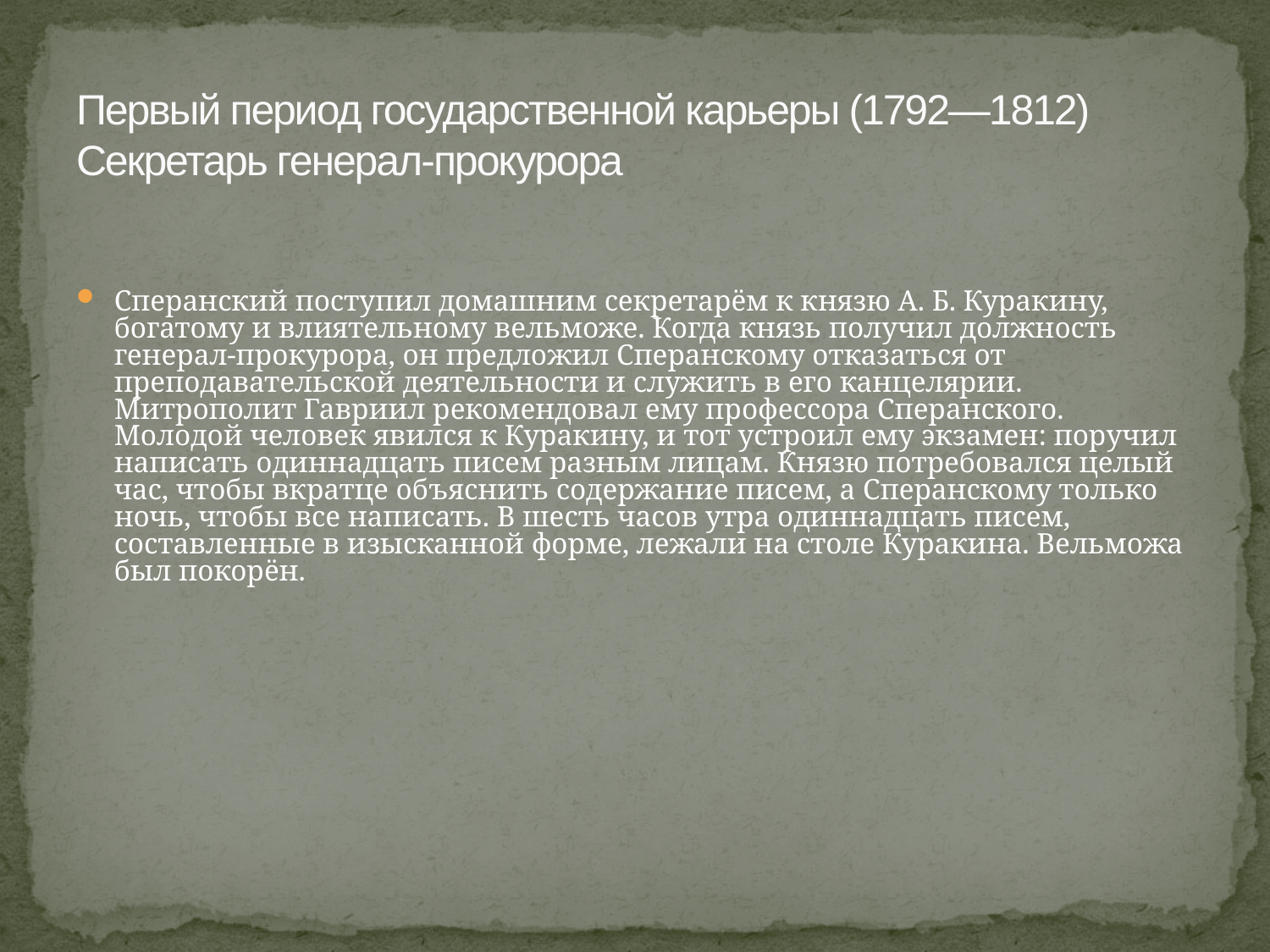

# Первый период государственной карьеры (1792—1812) Секретарь генерал-прокурора

Сперанский поступил домашним секретарём к князю А. Б. Куракину, богатому и влиятельному вельможе. Когда князь получил должность генерал-прокурора, он предложил Сперанскому отказаться от преподавательской деятельности и служить в его канцелярии. Митрополит Гавриил рекомендовал ему профессора Сперанского. Молодой человек явился к Куракину, и тот устроил ему экзамен: поручил написать одиннадцать писем разным лицам. Князю потребовался целый час, чтобы вкратце объяснить содержание писем, а Сперанскому только ночь, чтобы все написать. В шесть часов утра одиннадцать писем, составленные в изысканной форме, лежали на столе Куракина. Вельможа был покорён.